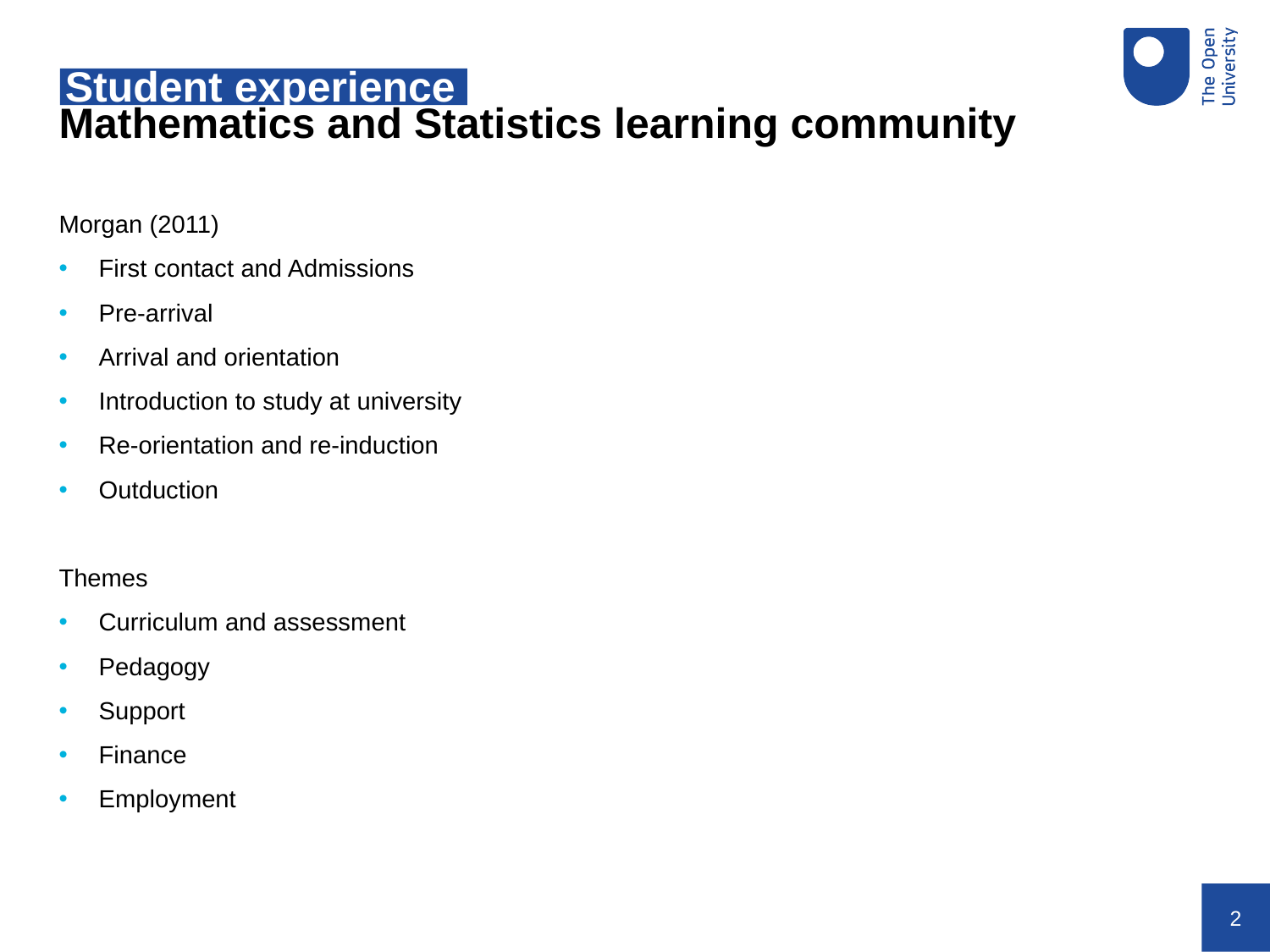

# Student experience
Mathematics and Statistics learning community

Morgan (2011)
First contact and Admissions
Pre-arrival
Arrival and orientation
Introduction to study at university
Re-orientation and re-induction
Outduction

Themes
Curriculum and assessment
Pedagogy
Support
Finance
Employment